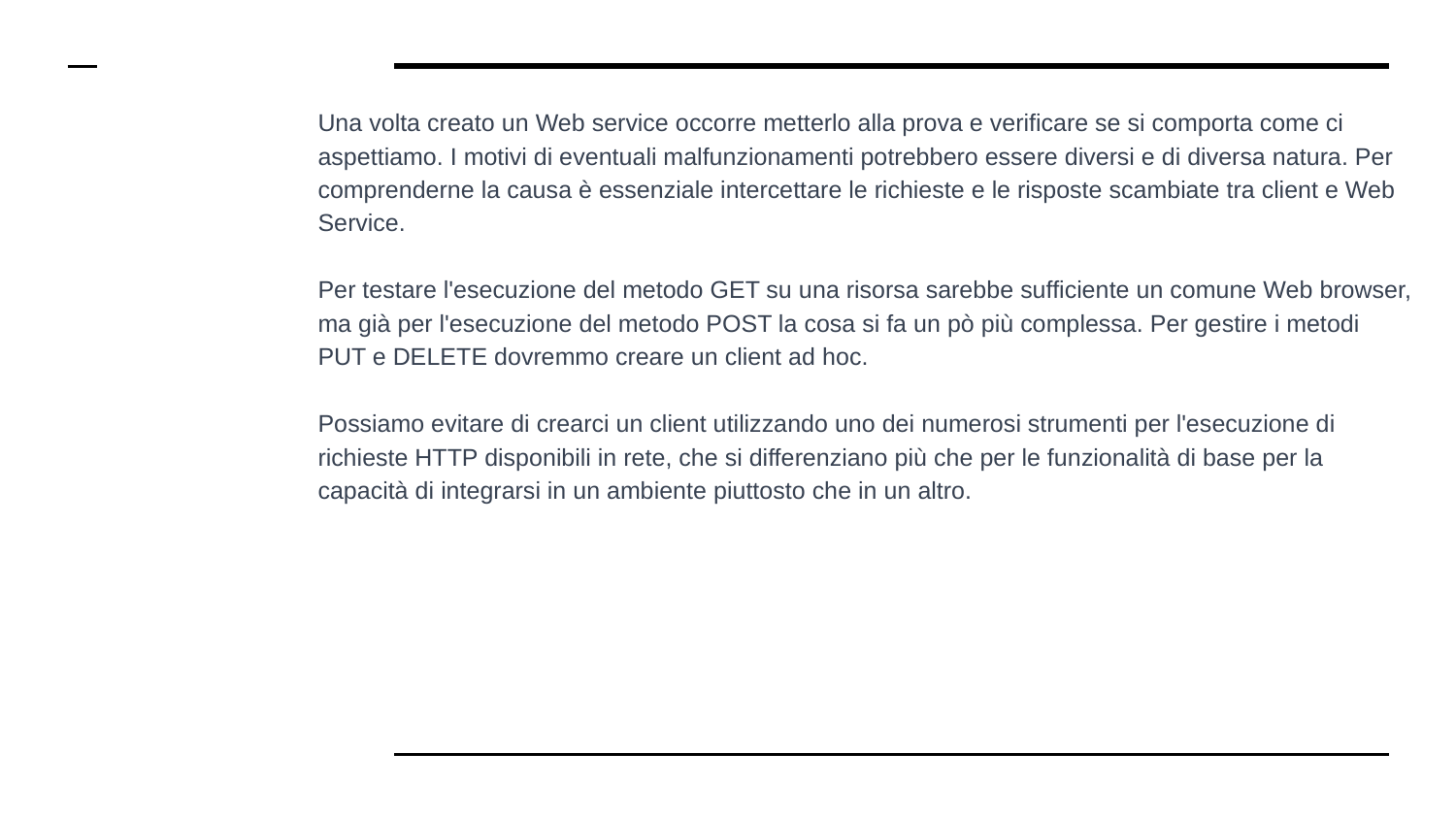

# Una volta creato un Web service occorre metterlo alla prova e verificare se si comporta come ci aspettiamo. I motivi di eventuali malfunzionamenti potrebbero essere diversi e di diversa natura. Per comprenderne la causa è essenziale intercettare le richieste e le risposte scambiate tra client e Web Service.

Per testare l'esecuzione del metodo GET su una risorsa sarebbe sufficiente un comune Web browser, ma già per l'esecuzione del metodo POST la cosa si fa un pò più complessa. Per gestire i metodi PUT e DELETE dovremmo creare un client ad hoc.

Possiamo evitare di crearci un client utilizzando uno dei numerosi strumenti per l'esecuzione di richieste HTTP disponibili in rete, che si differenziano più che per le funzionalità di base per la capacità di integrarsi in un ambiente piuttosto che in un altro.